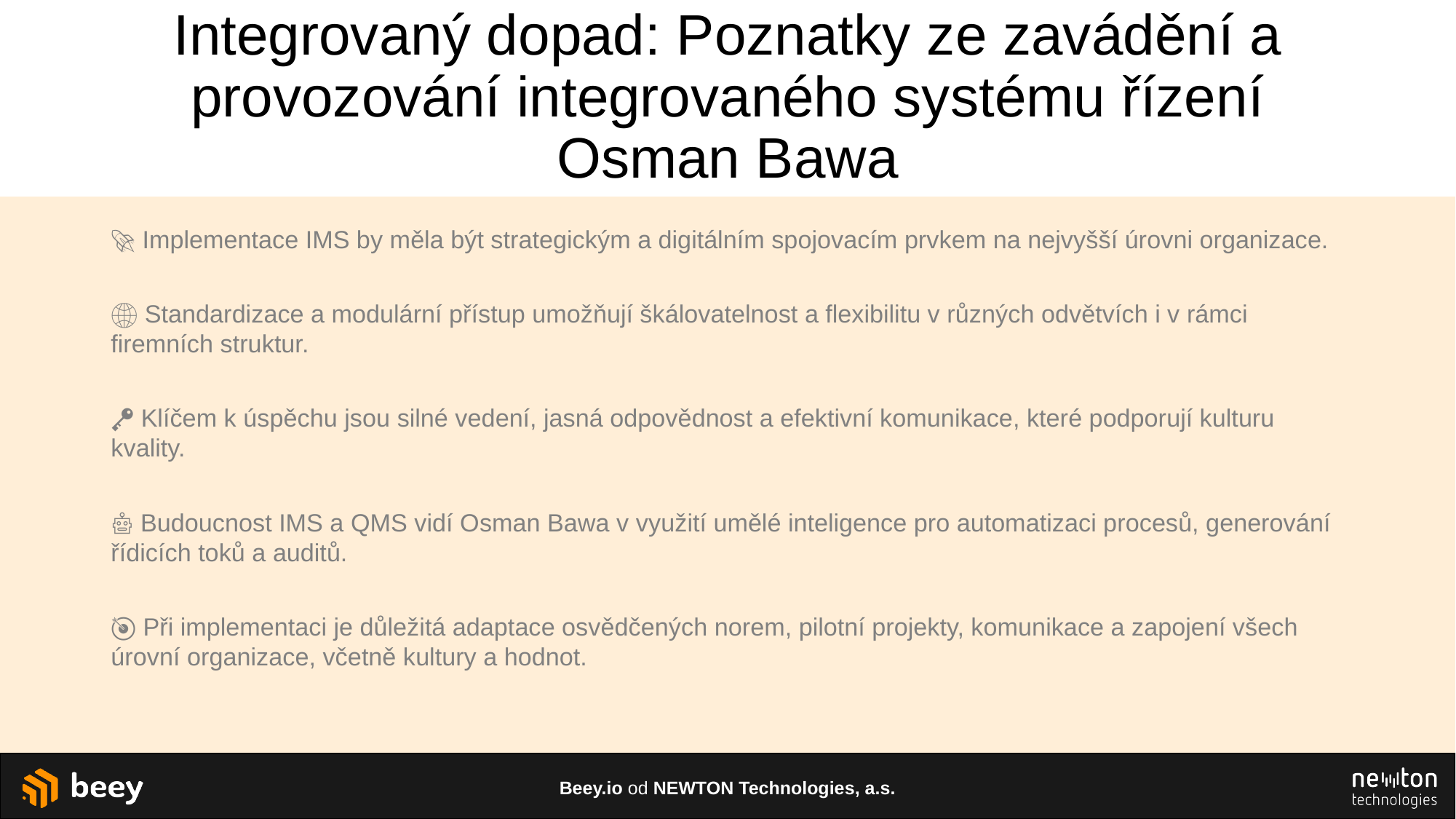

# Integrovaný dopad: Poznatky ze zavádění a provozování integrovaného systému řízení Osman Bawa
🚀 Implementace IMS by měla být strategickým a digitálním spojovacím prvkem na nejvyšší úrovni organizace.

🌐 Standardizace a modulární přístup umožňují škálovatelnost a flexibilitu v různých odvětvích i v rámci firemních struktur.

🔑 Klíčem k úspěchu jsou silné vedení, jasná odpovědnost a efektivní komunikace, které podporují kulturu kvality.

🤖 Budoucnost IMS a QMS vidí Osman Bawa v využití umělé inteligence pro automatizaci procesů, generování řídicích toků a auditů.

🎯 Při implementaci je důležitá adaptace osvědčených norem, pilotní projekty, komunikace a zapojení všech úrovní organizace, včetně kultury a hodnot.